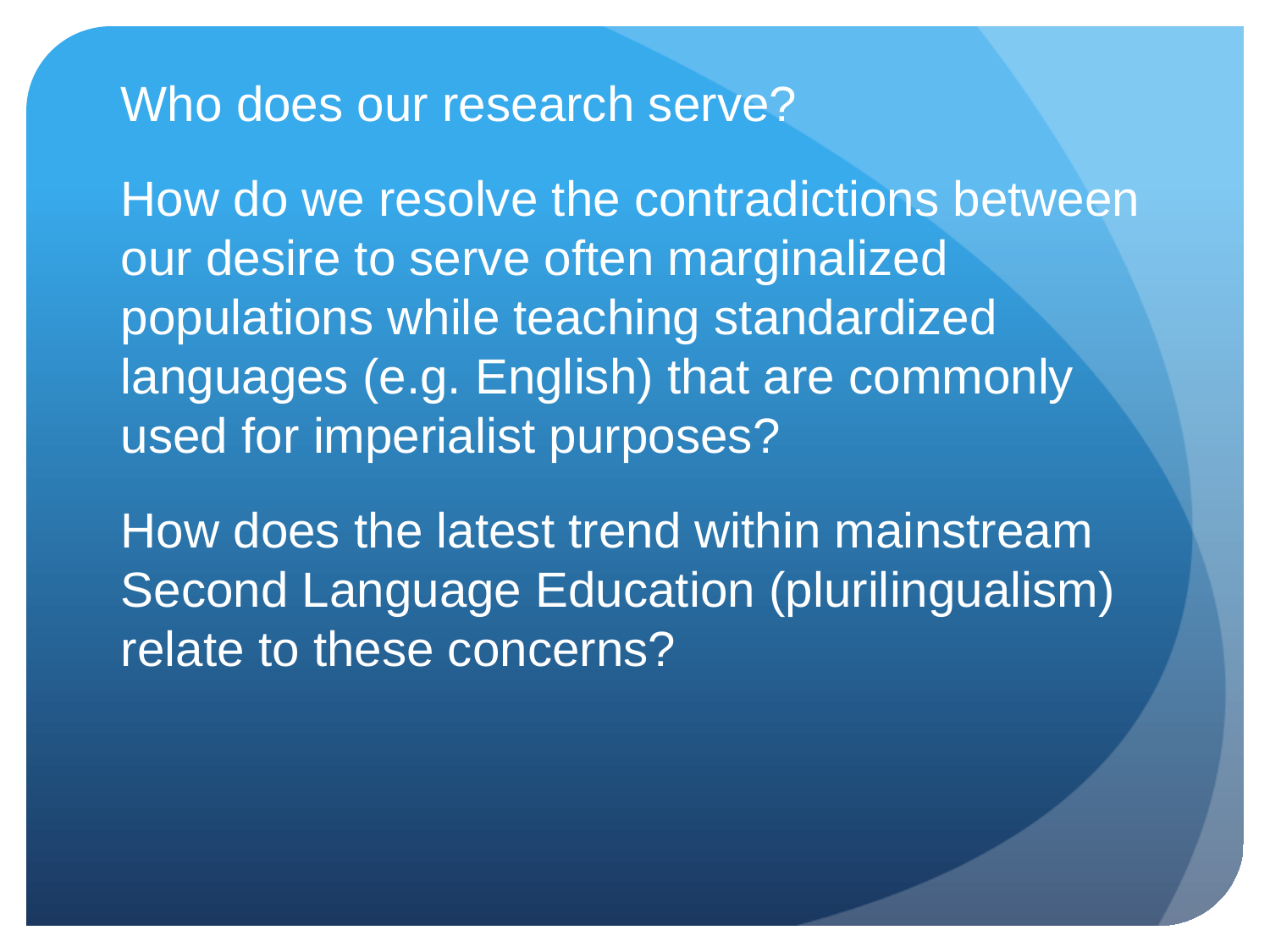

Who does our research serve?
How do we resolve the contradictions between our desire to serve often marginalized populations while teaching standardized languages (e.g. English) that are commonly used for imperialist purposes?
How does the latest trend within mainstream Second Language Education (plurilingualism) relate to these concerns?